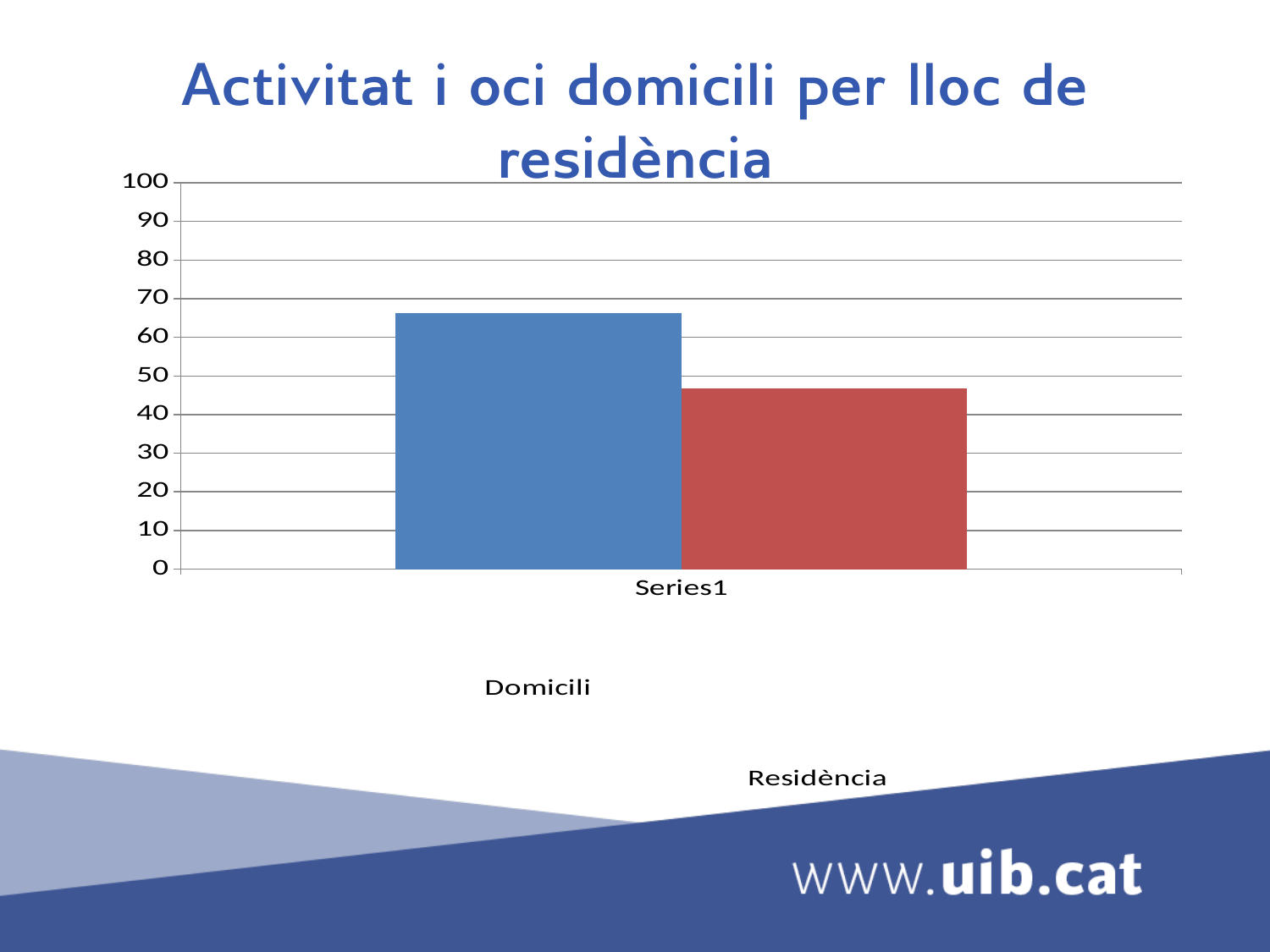

# Activitat i oci domicili per lloc de residència

### Chart

| Category | Domicili | Residència |
|---|---|---|
|  | 66.2 | 46.9 |